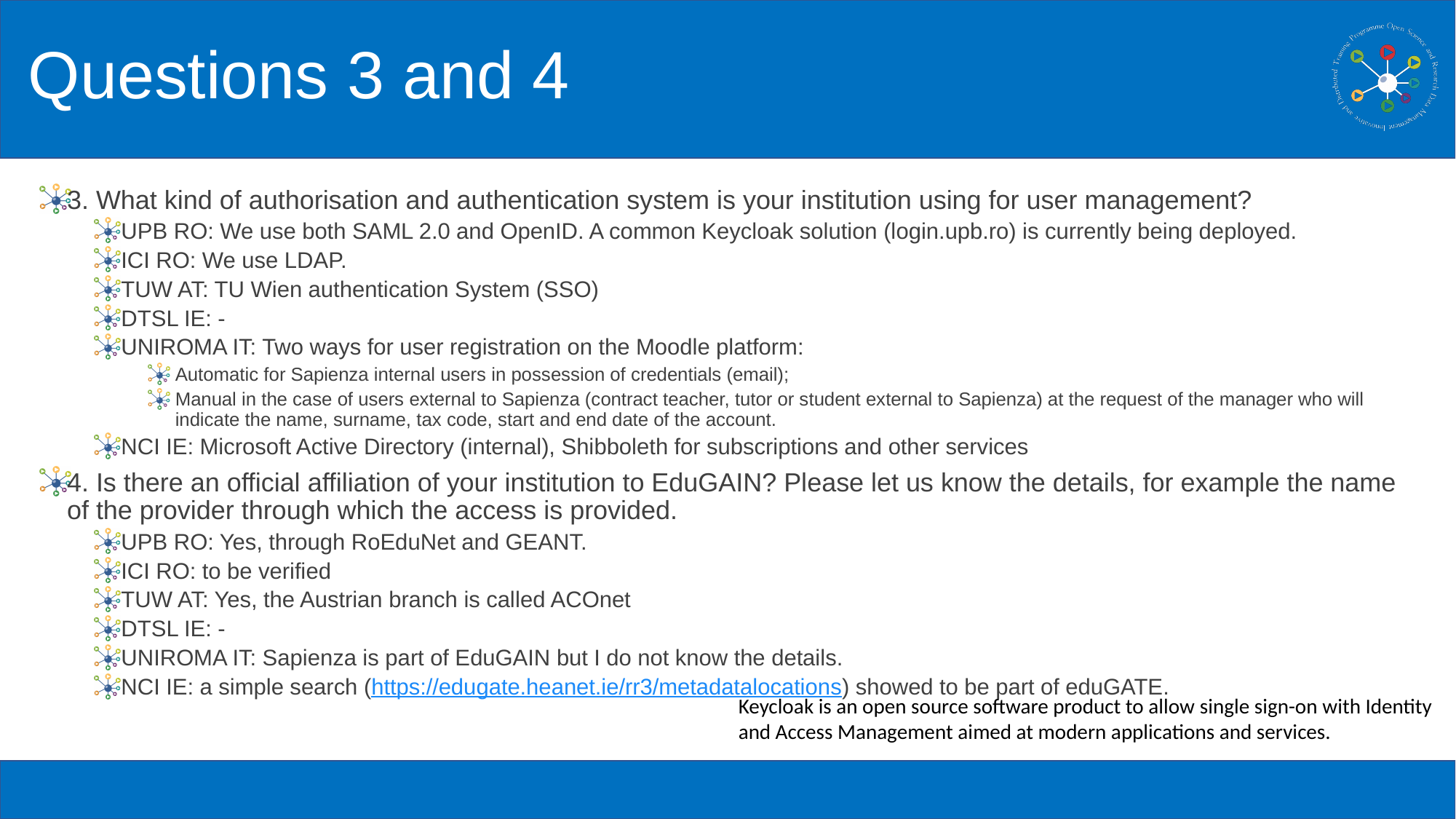

# Questions 3 and 4
3. What kind of authorisation and authentication system is your institution using for user management?
UPB RO: We use both SAML 2.0 and OpenID. A common Keycloak solution (login.upb.ro) is currently being deployed.
ICI RO: We use LDAP.
TUW AT: TU Wien authentication System (SSO)
DTSL IE: -
UNIROMA IT: Two ways for user registration on the Moodle platform:
Automatic for Sapienza internal users in possession of credentials (email);
Manual in the case of users external to Sapienza (contract teacher, tutor or student external to Sapienza) at the request of the manager who will indicate the name, surname, tax code, start and end date of the account.
NCI IE: Microsoft Active Directory (internal), Shibboleth for subscriptions and other services
4. Is there an official affiliation of your institution to EduGAIN? Please let us know the details, for example the name of the provider through which the access is provided.
UPB RO: Yes, through RoEduNet and GEANT.
ICI RO: to be verified
TUW AT: Yes, the Austrian branch is called ACOnet
DTSL IE: -
UNIROMA IT: Sapienza is part of EduGAIN but I do not know the details.
NCI IE: a simple search (https://edugate.heanet.ie/rr3/metadatalocations) showed to be part of eduGATE.

Keycloak is an open source software product to allow single sign-on with Identity and Access Management aimed at modern applications and services.